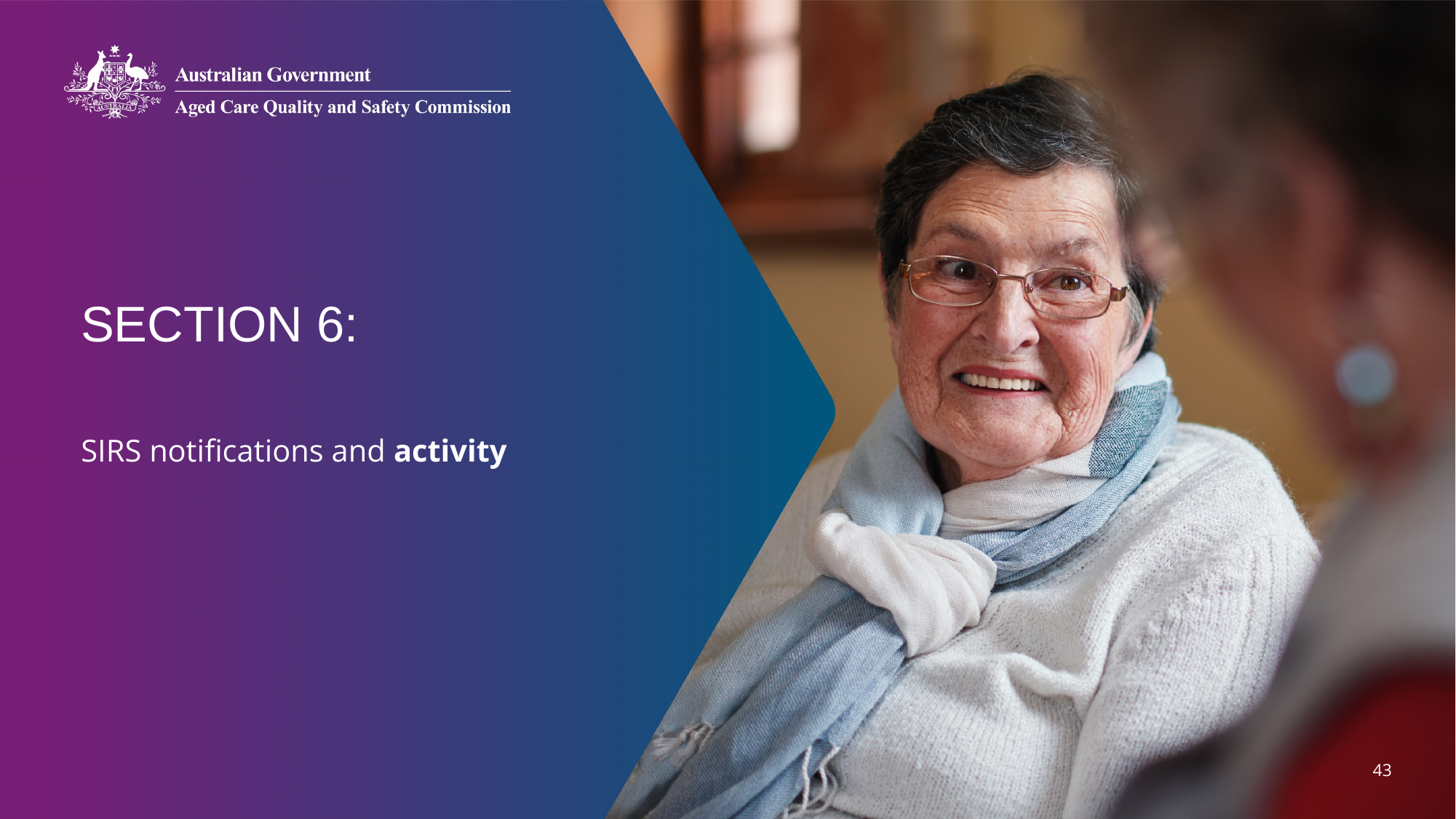

# SECTION 6:
SIRS notifications and activity